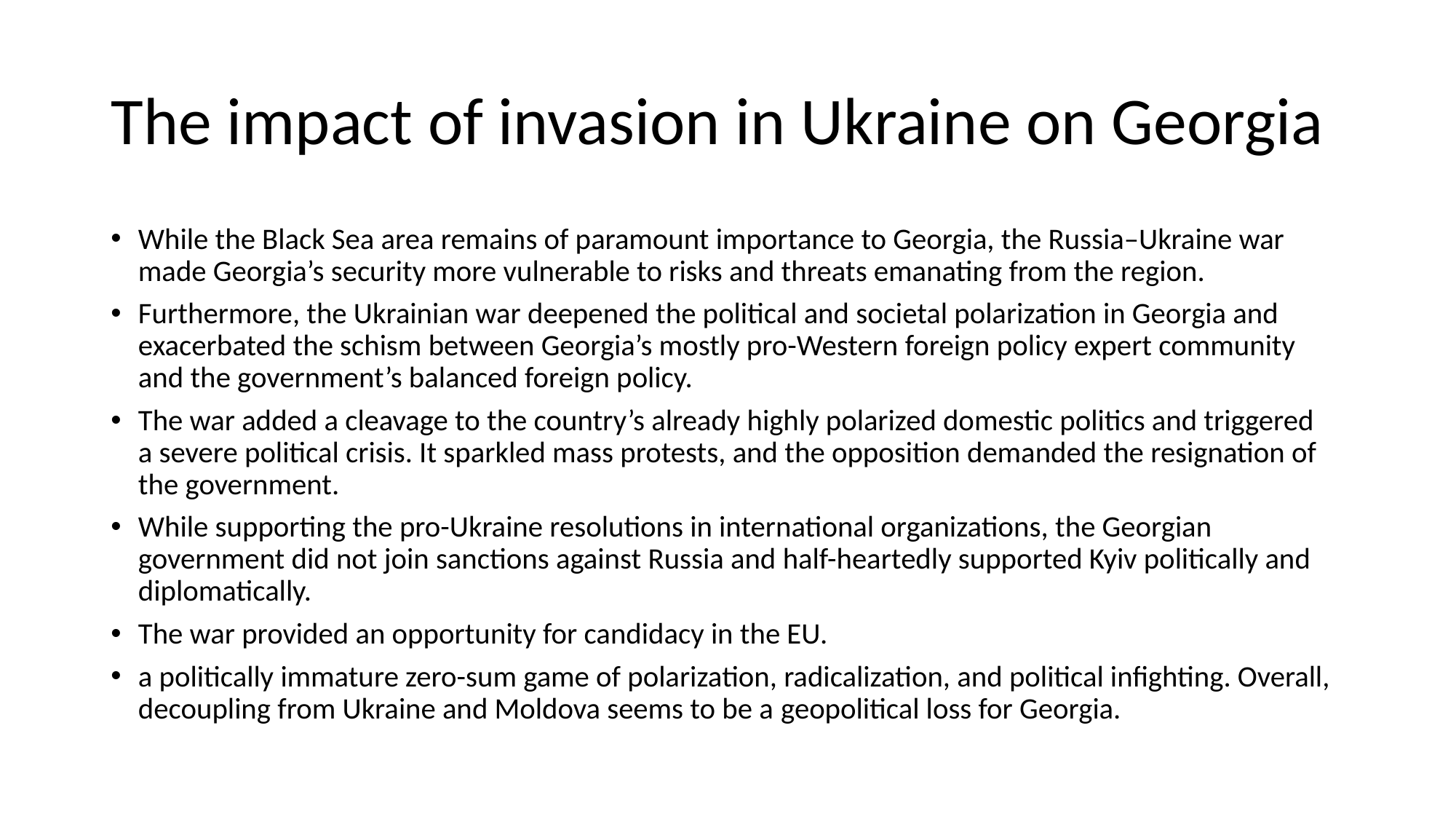

# The impact of invasion in Ukraine on Georgia
While the Black Sea area remains of paramount importance to Georgia, the Russia–Ukraine war made Georgia’s security more vulnerable to risks and threats emanating from the region.
Furthermore, the Ukrainian war deepened the political and societal polarization in Georgia and exacerbated the schism between Georgia’s mostly pro-Western foreign policy expert community and the government’s balanced foreign policy.
The war added a cleavage to the country’s already highly polarized domestic politics and triggered a severe political crisis. It sparkled mass protests, and the opposition demanded the resignation of the government.
While supporting the pro-Ukraine resolutions in international organizations, the Georgian government did not join sanctions against Russia and half-heartedly supported Kyiv politically and diplomatically.
The war provided an opportunity for candidacy in the EU.
a politically immature zero-sum game of polarization, radicalization, and political infighting. Overall, decoupling from Ukraine and Moldova seems to be a geopolitical loss for Georgia.